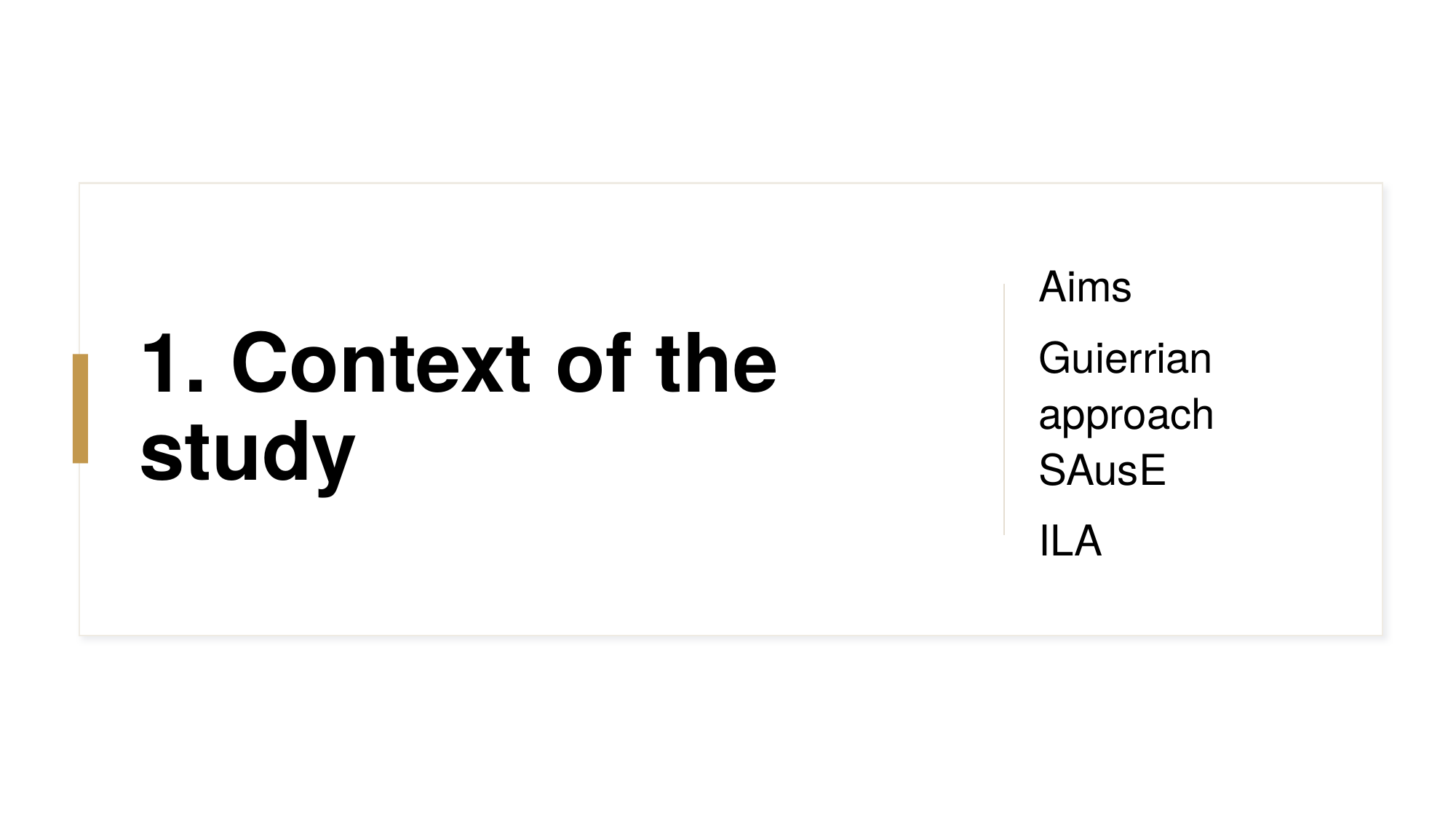

Aims
Guierrian approach SAusE
ILA
# 1. Context of the study

3